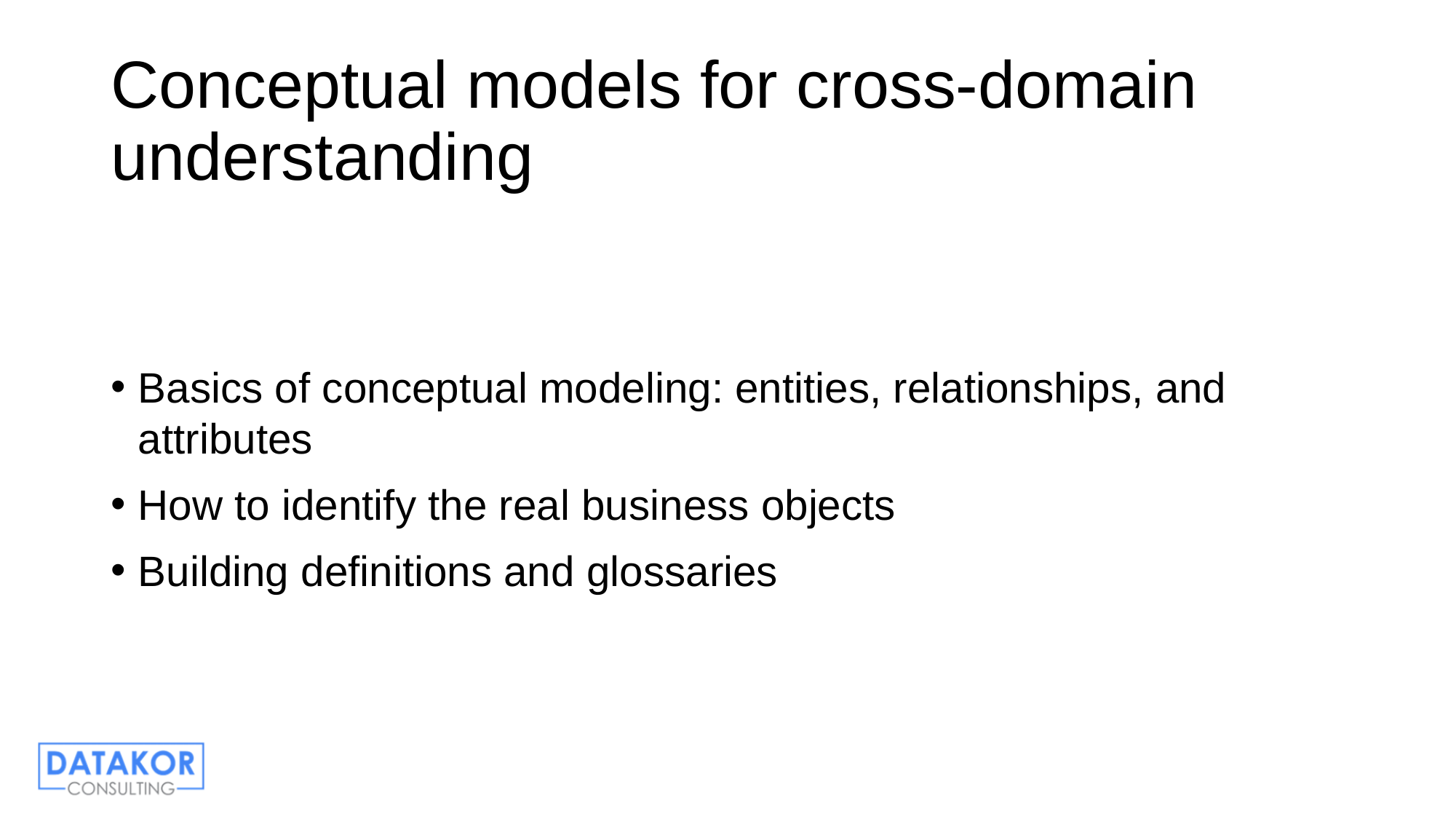

# Conceptual models for cross-domain understanding
Basics of conceptual modeling: entities, relationships, and attributes
How to identify the real business objects
Building definitions and glossaries